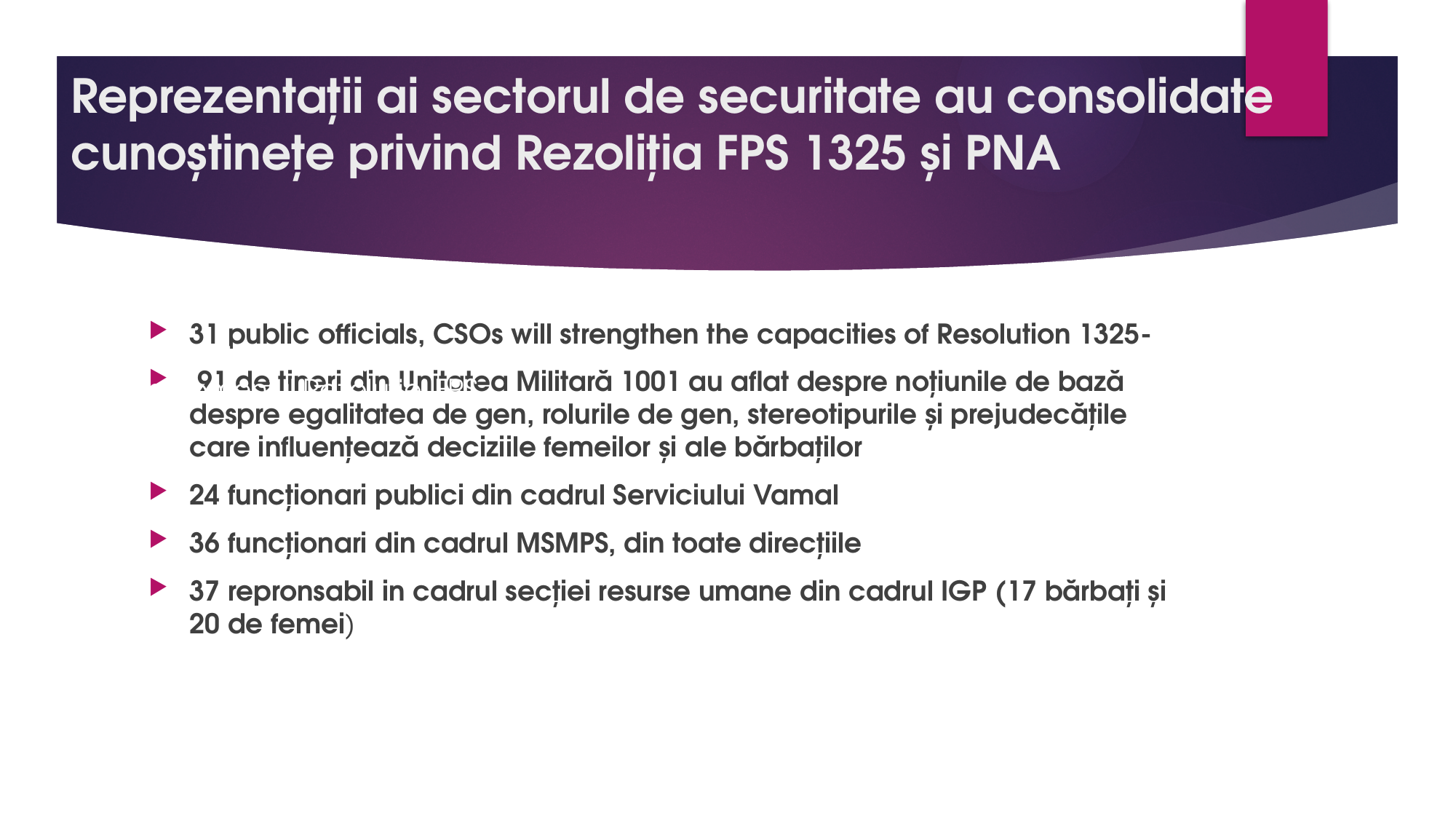

# Reprezentații ai sectorul de securitate au consolidate cunoștinețe privind Rezoliția FPS 1325 și PNA
31 public officials, CSOs will strengthen the capacities of Resolution 1325-
 91 de tineri din Unitatea Militară 1001 au aflat despre noțiunile de bază despre egalitatea de gen, rolurile de gen, stereotipurile și prejudecățile care influențează deciziile femeilor și ale bărbaților
24 funcționari publici din cadrul Serviciului Vamal
36 funcționari din cadrul MSMPS, din toate direcțiile
37 repronsabil in cadrul secției resurse umane din cadrul IGP (17 bărbați și 20 de femei)

Consolidarea capacităților in domeniul Rezolutiei FPS